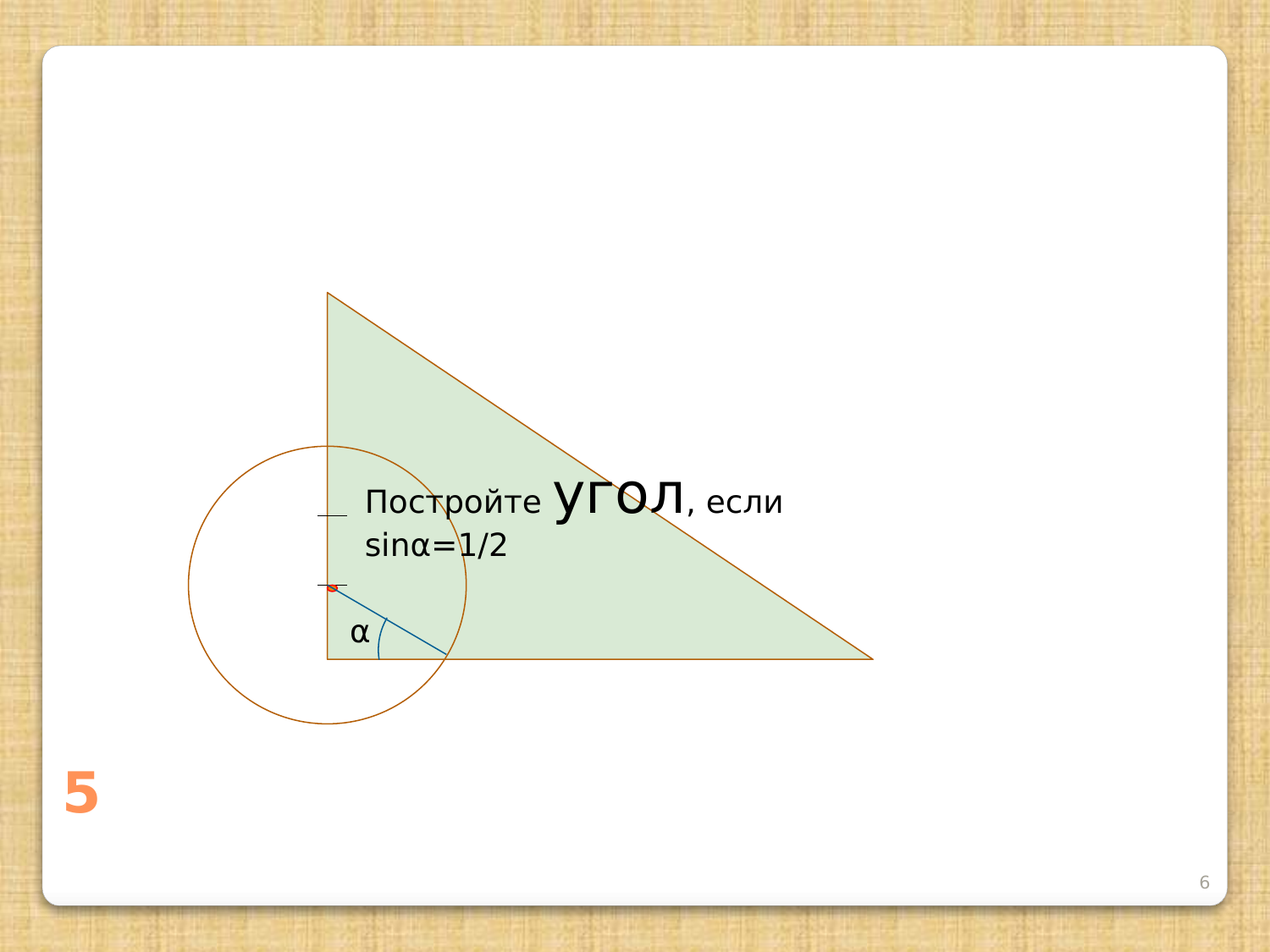

Постройте угол, если sinα=1/2

α
5
6